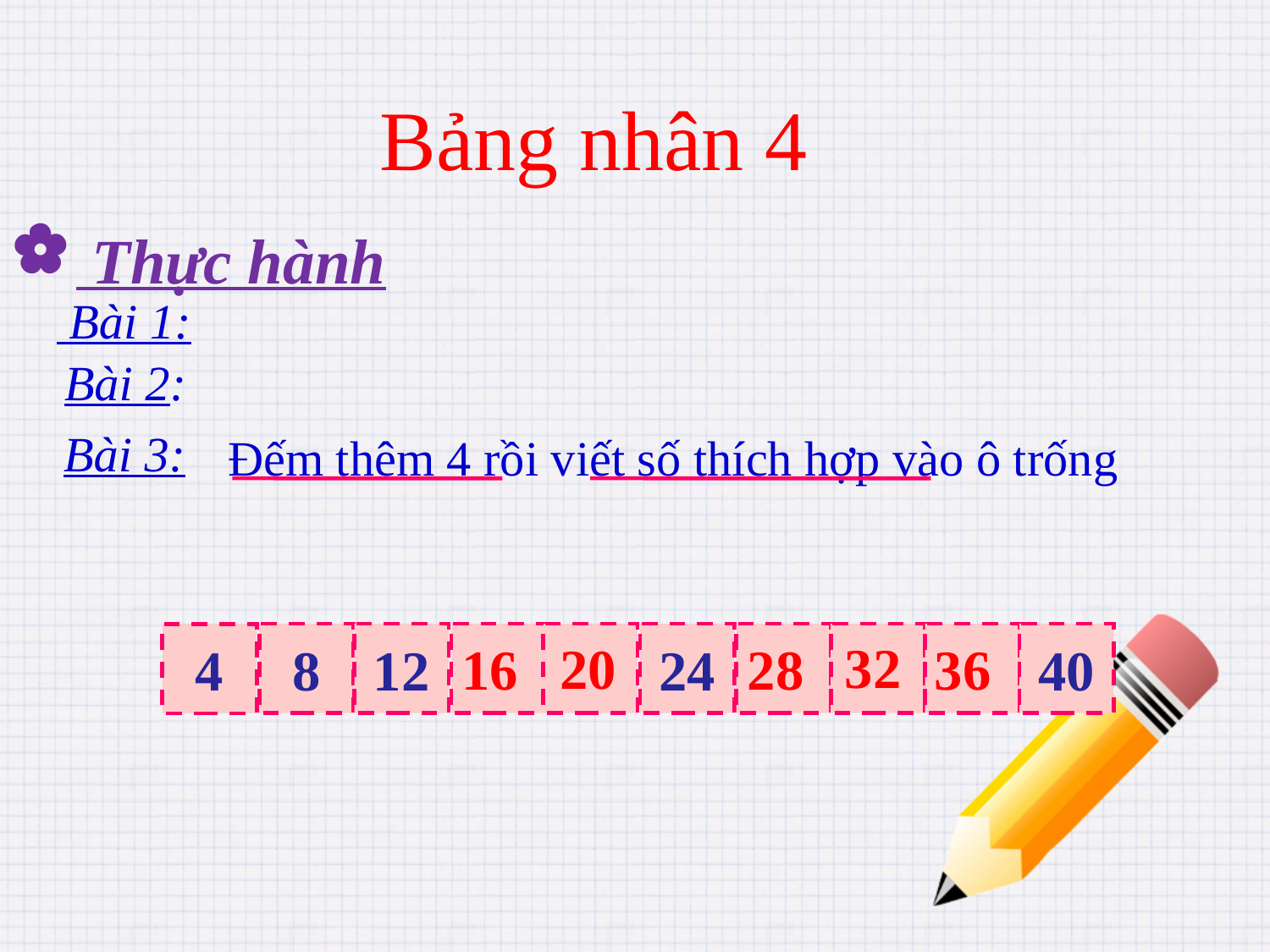

Bảng nhân 4
 Thực hành
 Bài 1:
Bài 2:
Bài 3:
Đếm thêm 4 rồi viết số thích hợp vào ô trống

40

12
24

8
4
32
20
16
28
36